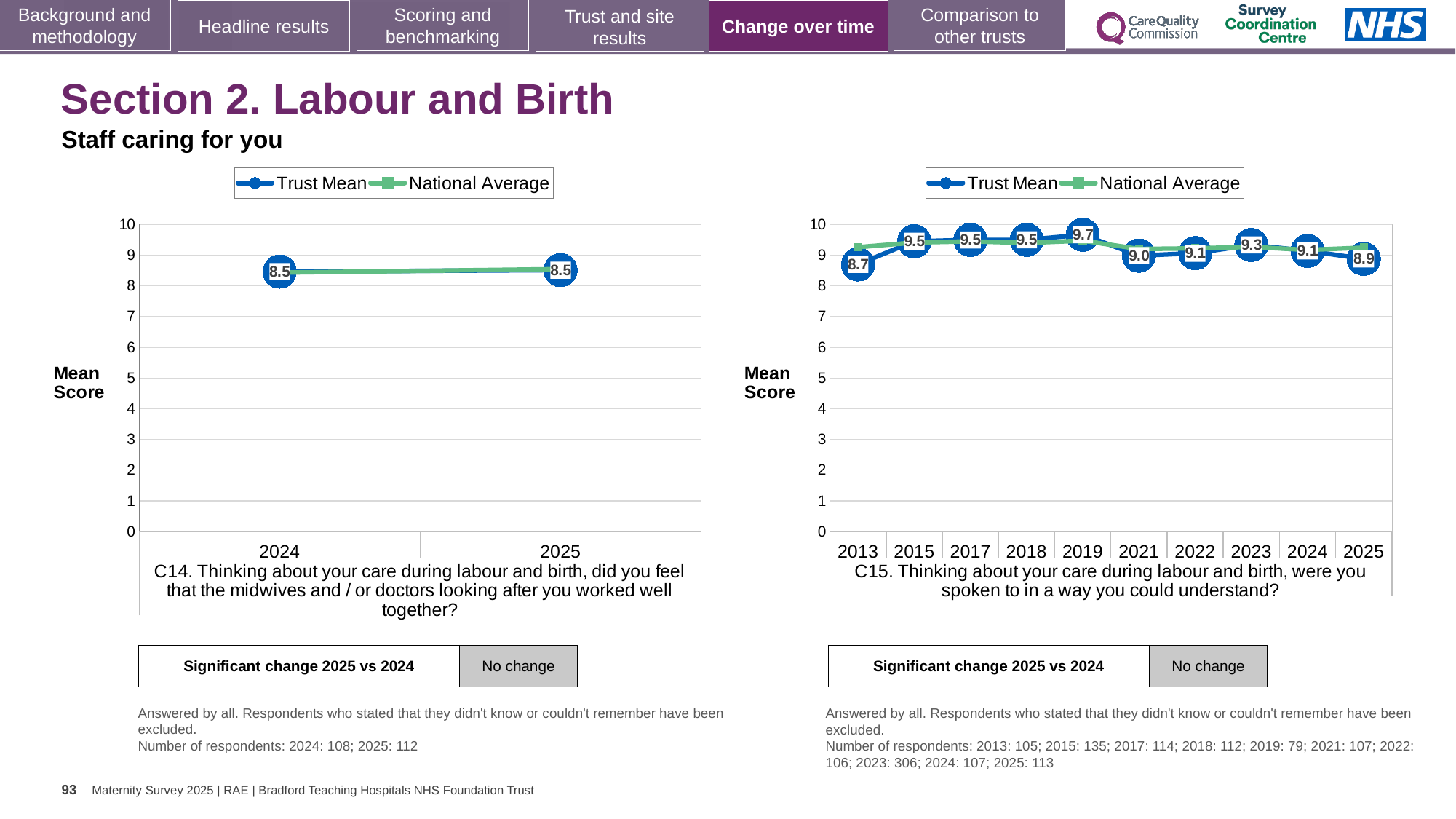

# Section 2. Labour and Birth
Staff caring for you

### Chart

| Category | Trust Mean | National Average |
|---|---|---|
| 2024 | 8.462969254791721 | 8.431016697527578 |
| 2025 | 8.51250842619843 | 8.544951171653345 |

### Chart

| Category | Trust Mean | National Average |
|---|---|---|
| 2013 | 8.698584567683826 | 9.258535596590805 |
| 2015 | 9.452737346642895 | 9.409742229346715 |
| 2017 | 9.496933402231818 | 9.449289429701974 |
| 2018 | 9.498390885983955 | 9.397500775451183 |
| 2019 | 9.664455995698154 | 9.469901084693326 |
| 2021 | 8.983191589605992 | 9.200061914772377 |
| 2022 | 9.064321491828911 | 9.22100492652572 |
| 2023 | 9.332473198631156 | 9.267720350519905 |
| 2024 | 9.140188288079214 | 9.170022553619239 |
| 2025 | 8.877974342982665 | 9.243114132285775 |
| Significant change 2025 vs 2024 | No change |
| --- | --- |
| Significant change 2025 vs 2024 | No change |
| --- | --- |
Answered by all. Respondents who stated that they didn't know or couldn't remember have been excluded.
Number of respondents: 2024: 108; 2025: 112
Answered by all. Respondents who stated that they didn't know or couldn't remember have been excluded.
Number of respondents: 2013: 105; 2015: 135; 2017: 114; 2018: 112; 2019: 79; 2021: 107; 2022: 106; 2023: 306; 2024: 107; 2025: 113
93